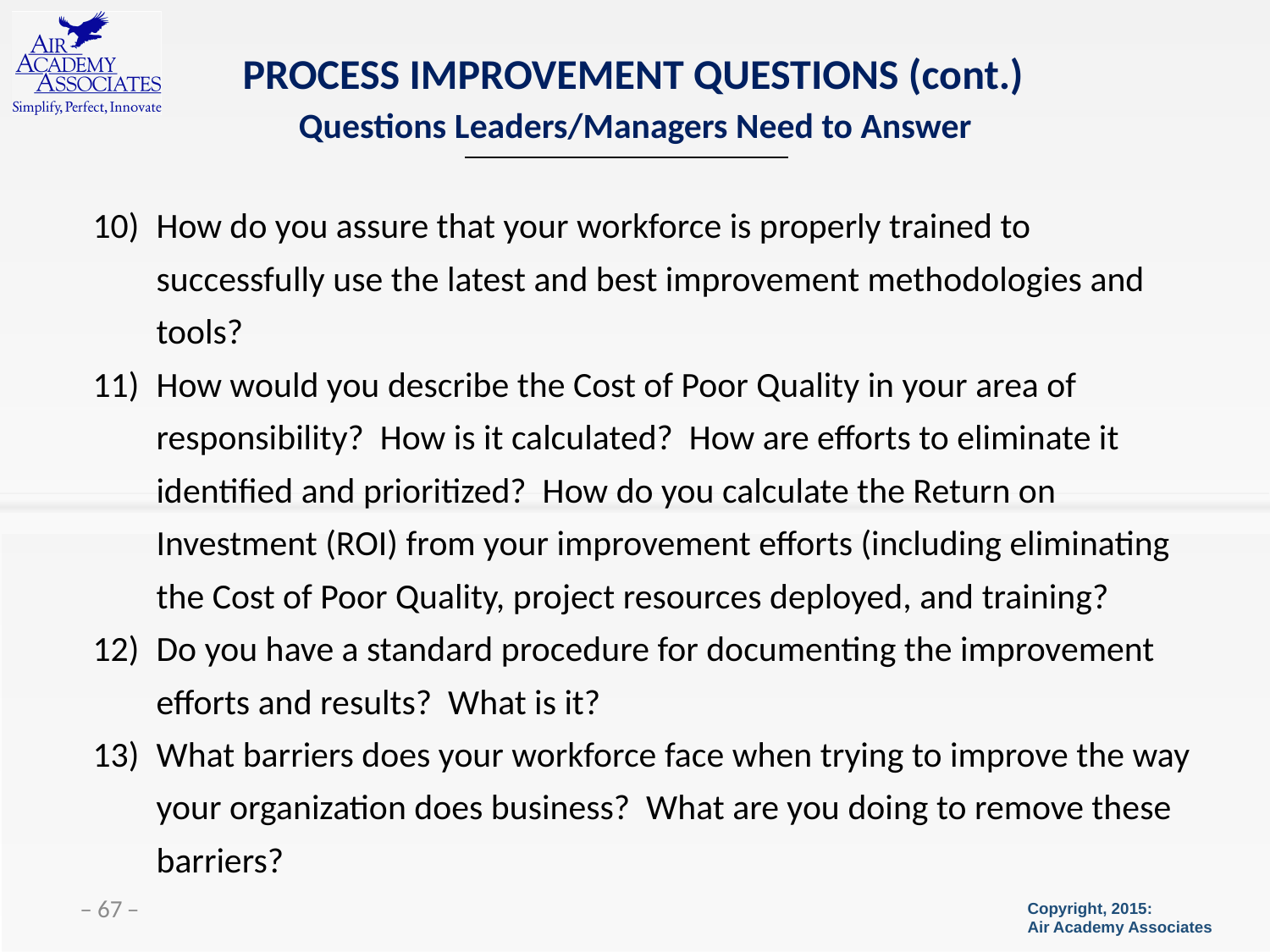

# PROCESS IMPROVEMENT QUESTIONS (cont.)
Questions Leaders/Managers Need to Answer
How do you assure that your workforce is properly trained to successfully use the latest and best improvement methodologies and tools?
How would you describe the Cost of Poor Quality in your area of responsibility?  How is it calculated?  How are efforts to eliminate it identified and prioritized?  How do you calculate the Return on Investment (ROI) from your improvement efforts (including eliminating the Cost of Poor Quality, project resources deployed, and training?
Do you have a standard procedure for documenting the improvement efforts and results?  What is it?
What barriers does your workforce face when trying to improve the way your organization does business?  What are you doing to remove these barriers?

 ̶  67  ̶